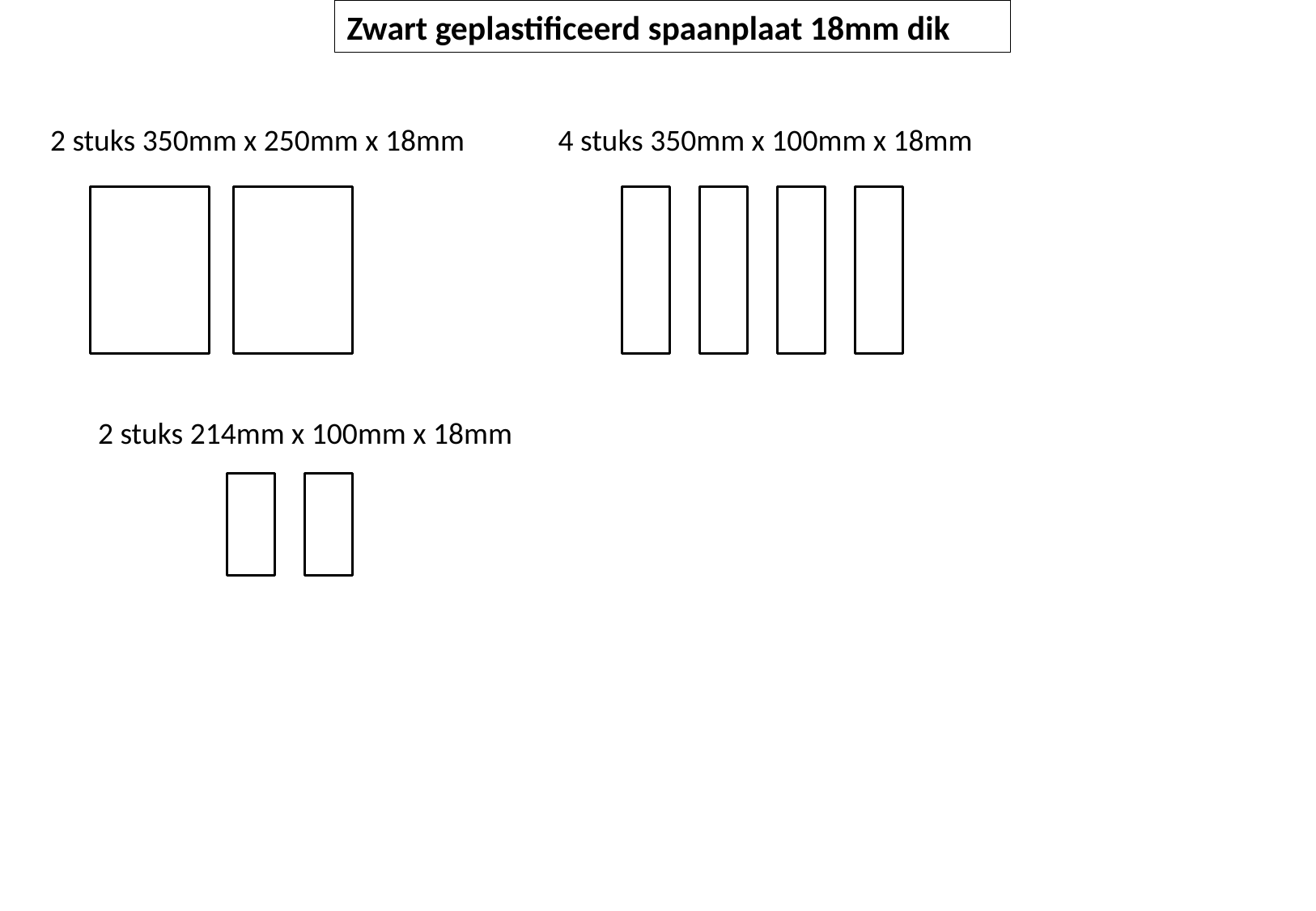

Zwart geplastificeerd spaanplaat 18mm dik
2 stuks 350mm x 250mm x 18mm
4 stuks 350mm x 100mm x 18mm

2 stuks 214mm x 100mm x 18mm